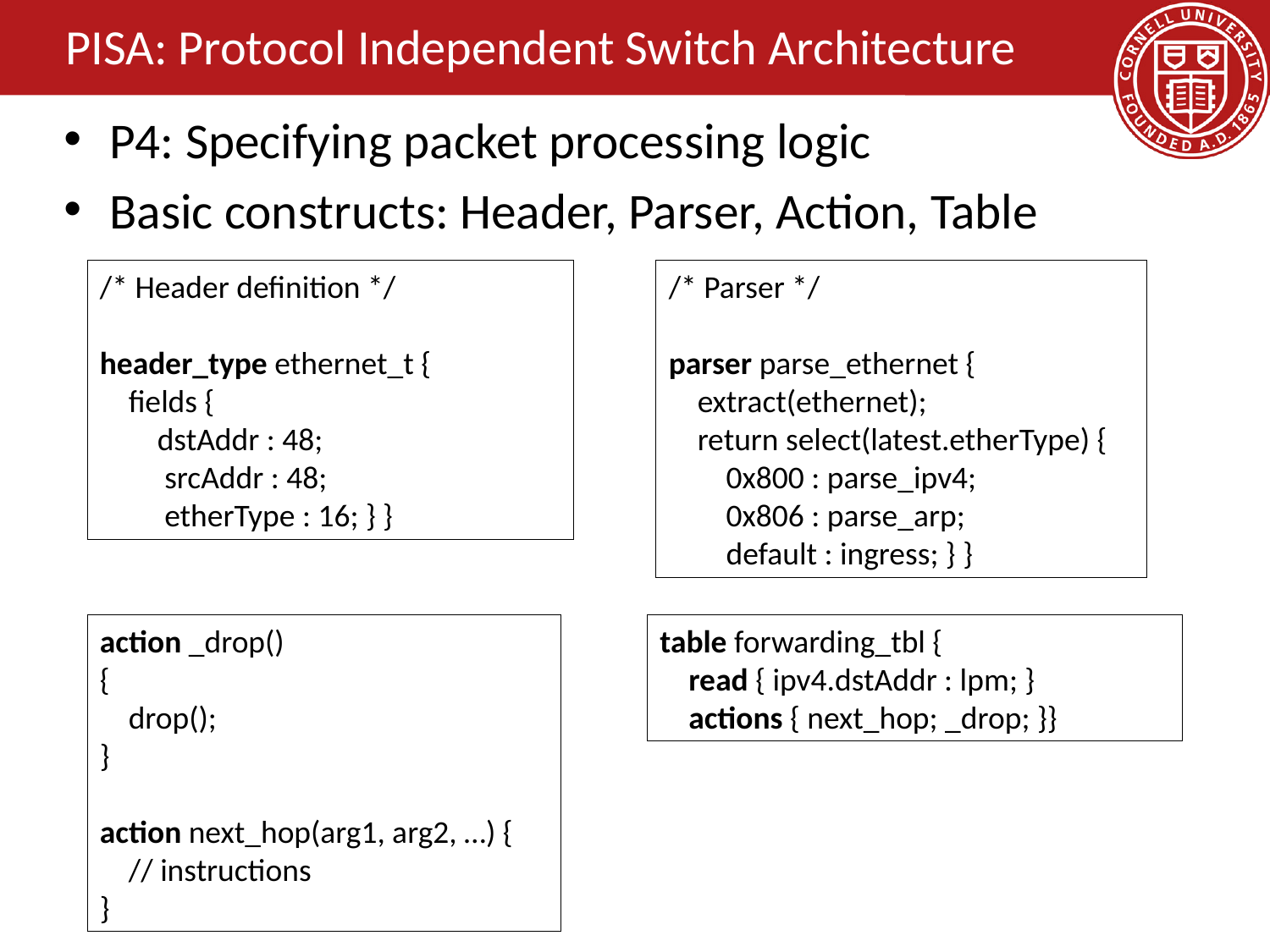

# PISA: Protocol Independent Switch Architecture
P4: Specifying packet processing logic
Basic constructs: Header, Parser, Action, Table
/* Header definition */

header_type ethernet_t {
    fields {
        dstAddr : 48;
         srcAddr : 48;
         etherType : 16; } }
/* Parser */

parser parse_ethernet {
    extract(ethernet);
    return select(latest.etherType) {
        0x800 : parse_ipv4;
        0x806 : parse_arp;
        default : ingress; } }
action _drop()
{
    drop();
}

action next_hop(arg1, arg2, …) {
    // instructions
}
table forwarding_tbl {
    read { ipv4.dstAddr : lpm; }
    actions { next_hop; _drop; }}